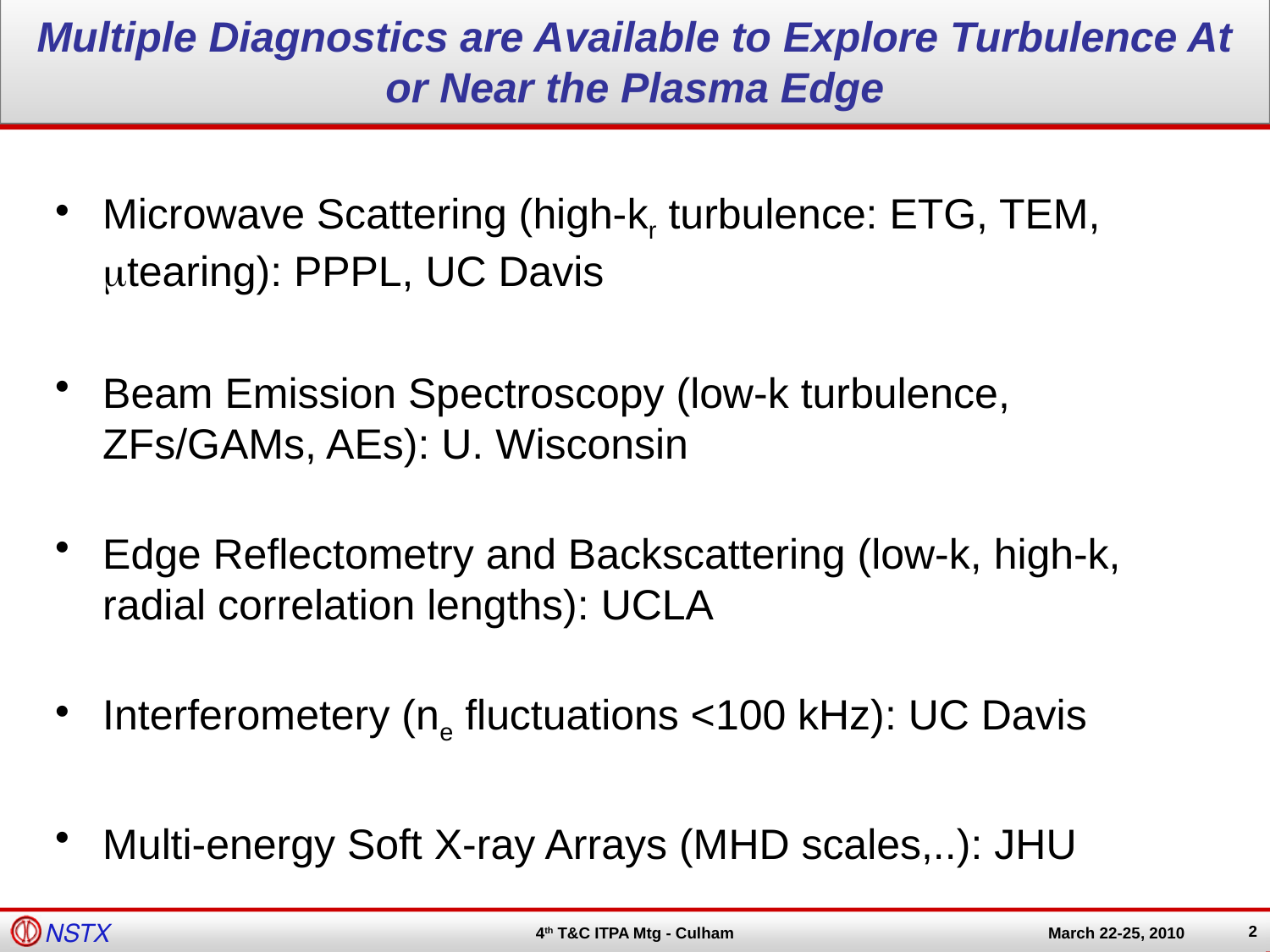

2
# Multiple Diagnostics are Available to Explore Turbulence At or Near the Plasma Edge
Microwave Scattering (high-kr turbulence: ETG, TEM, μtearing): PPPL, UC Davis

Beam Emission Spectroscopy (low-k turbulence, ZFs/GAMs, AEs): U. Wisconsin

Edge Reflectometry and Backscattering (low-k, high-k, radial correlation lengths): UCLA

Interferometery (ne fluctuations <100 kHz): UC Davis

Multi-energy Soft X-ray Arrays (MHD scales,..): JHU